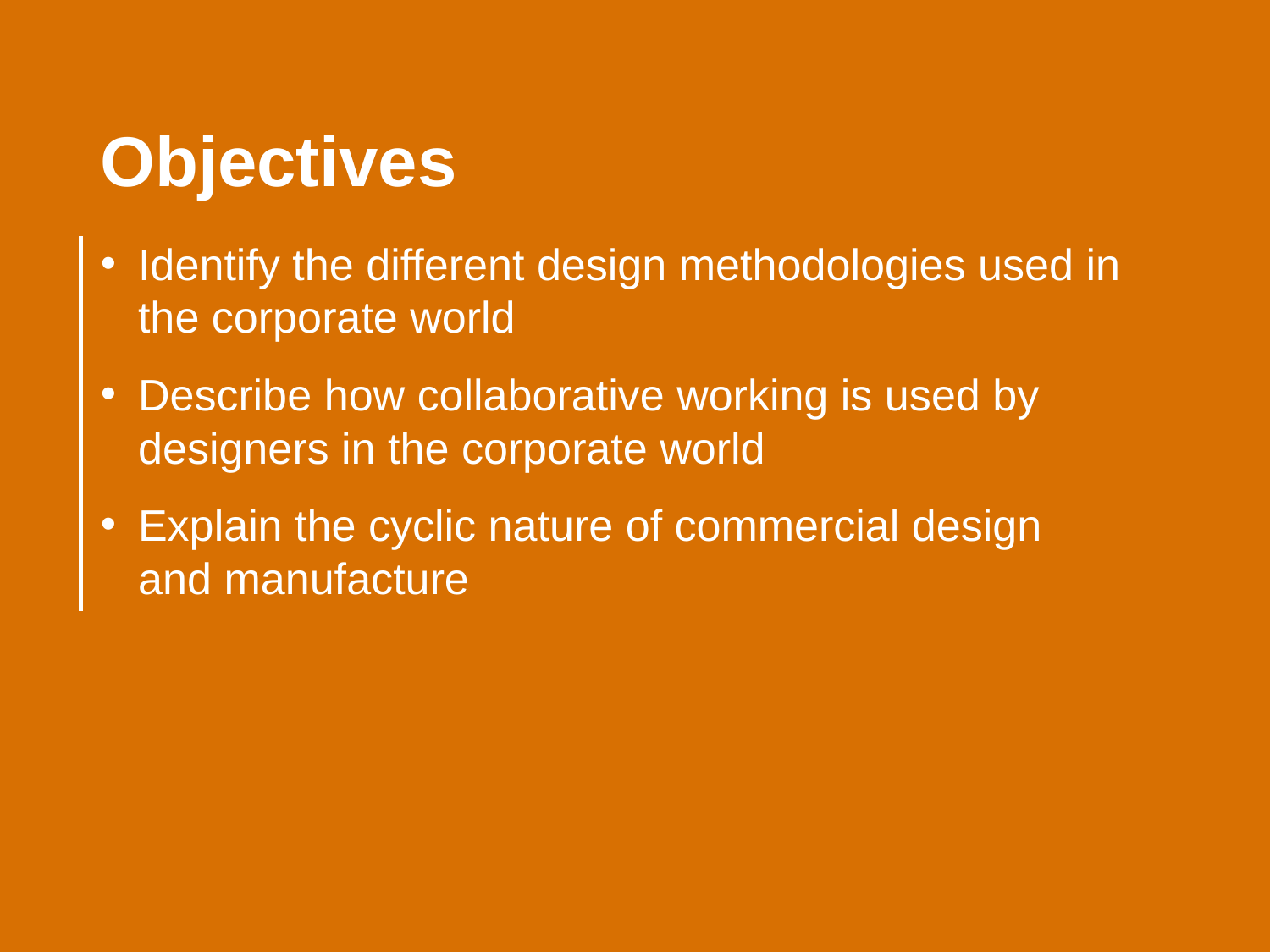

Objectives
Identify the different design methodologies used in the corporate world
Describe how collaborative working is used by designers in the corporate world
Explain the cyclic nature of commercial design
and manufacture